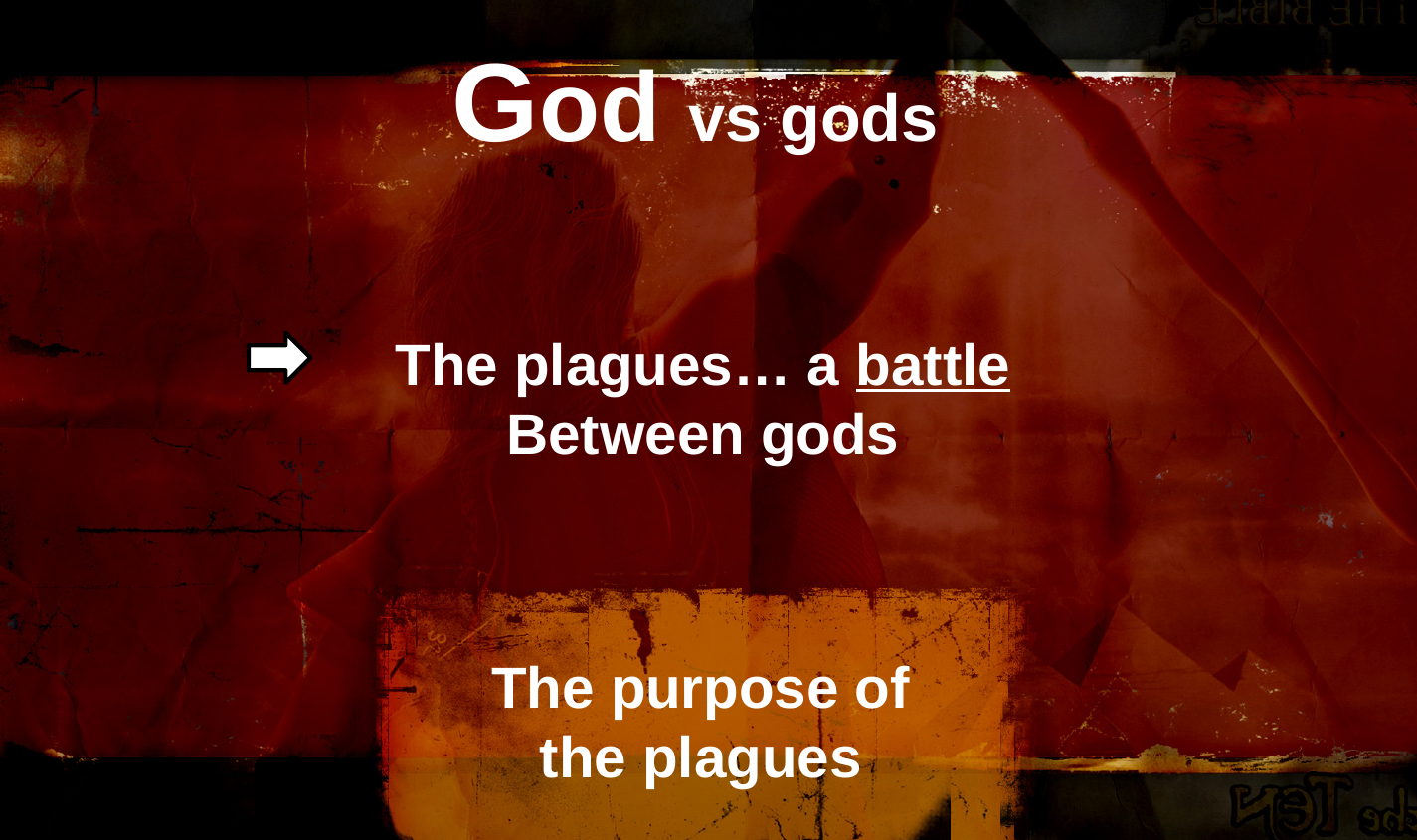

God vs gods
The plagues… a battle
Between gods

The purpose of
the plagues